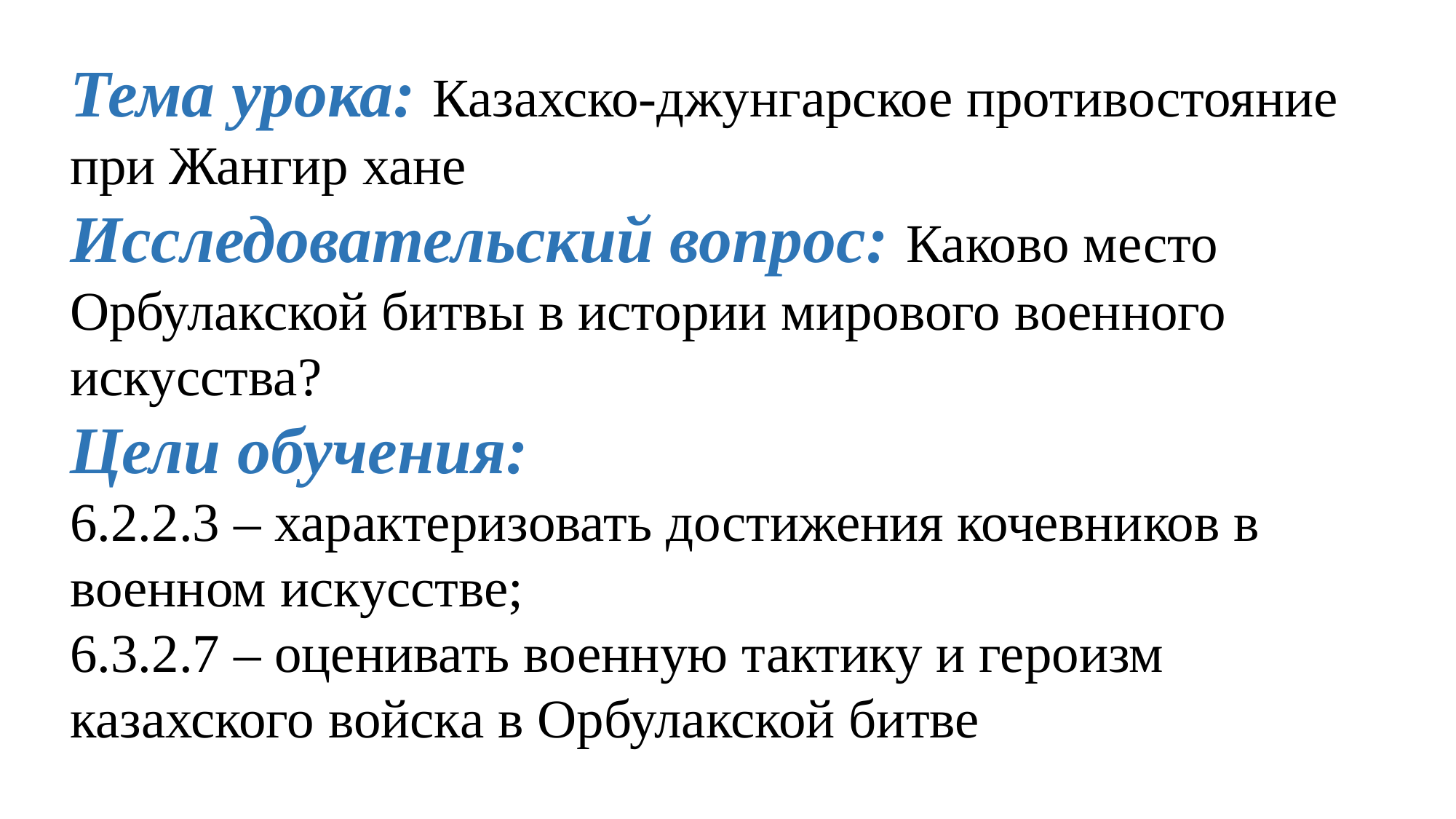

Тема урока: Казахско-джунгарское противостояние при Жангир хане
Исследовательский вопрос: Каково место Орбулакской битвы в истории мирового военного искусства?
Цели обучения:
6.2.2.3 – характеризовать достижения кочевников в военном искусстве;
6.3.2.7 – оценивать военную тактику и героизм казахского войска в Орбулакской битве